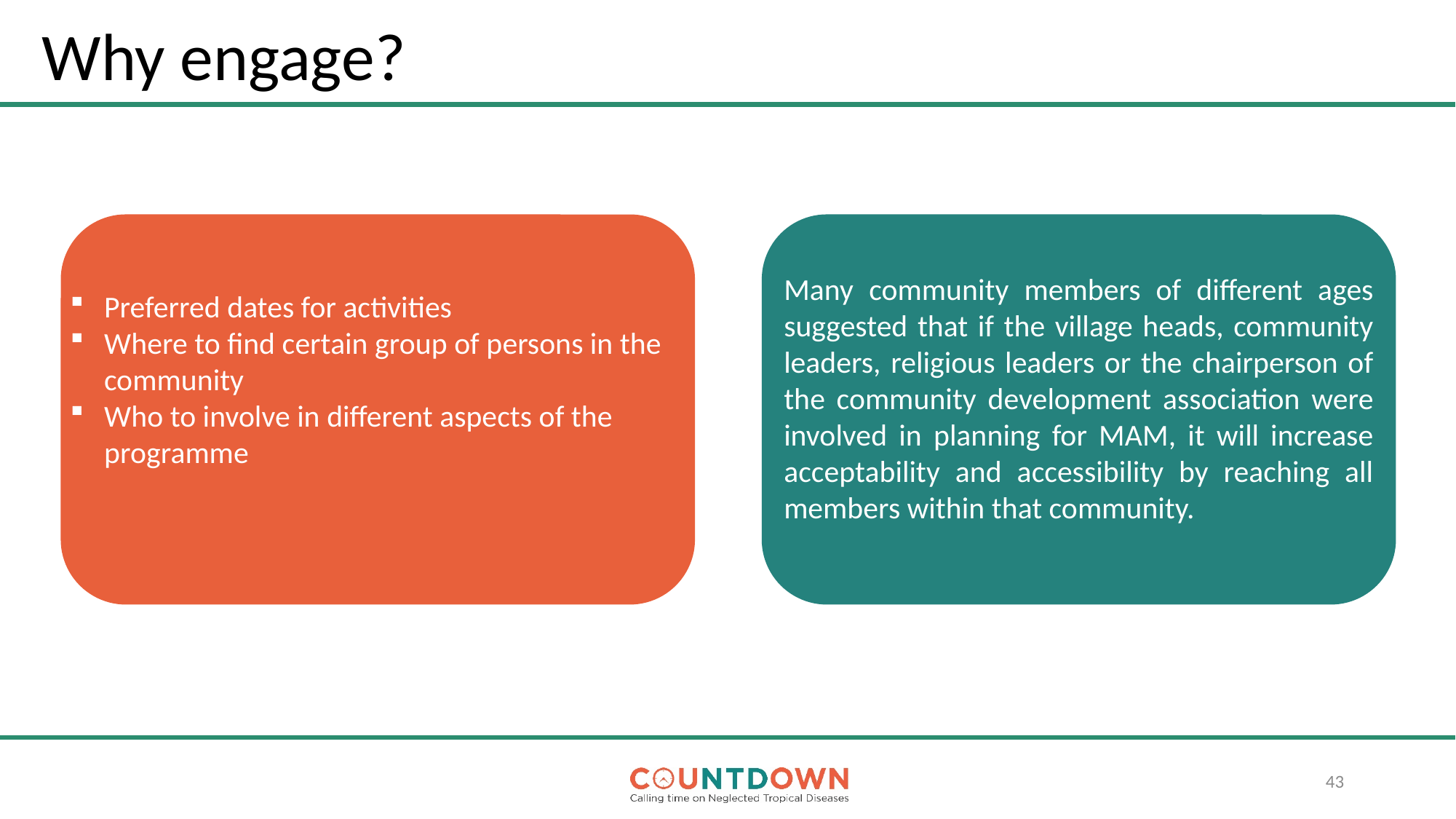

# Why engage?

Many community members of different ages suggested that if the village heads, community leaders, religious leaders or the chairperson of the community development association were involved in planning for MAM, it will increase acceptability and accessibility by reaching all members within that community.
Preferred dates for activities
Where to find certain group of persons in the community
Who to involve in different aspects of the programme
43